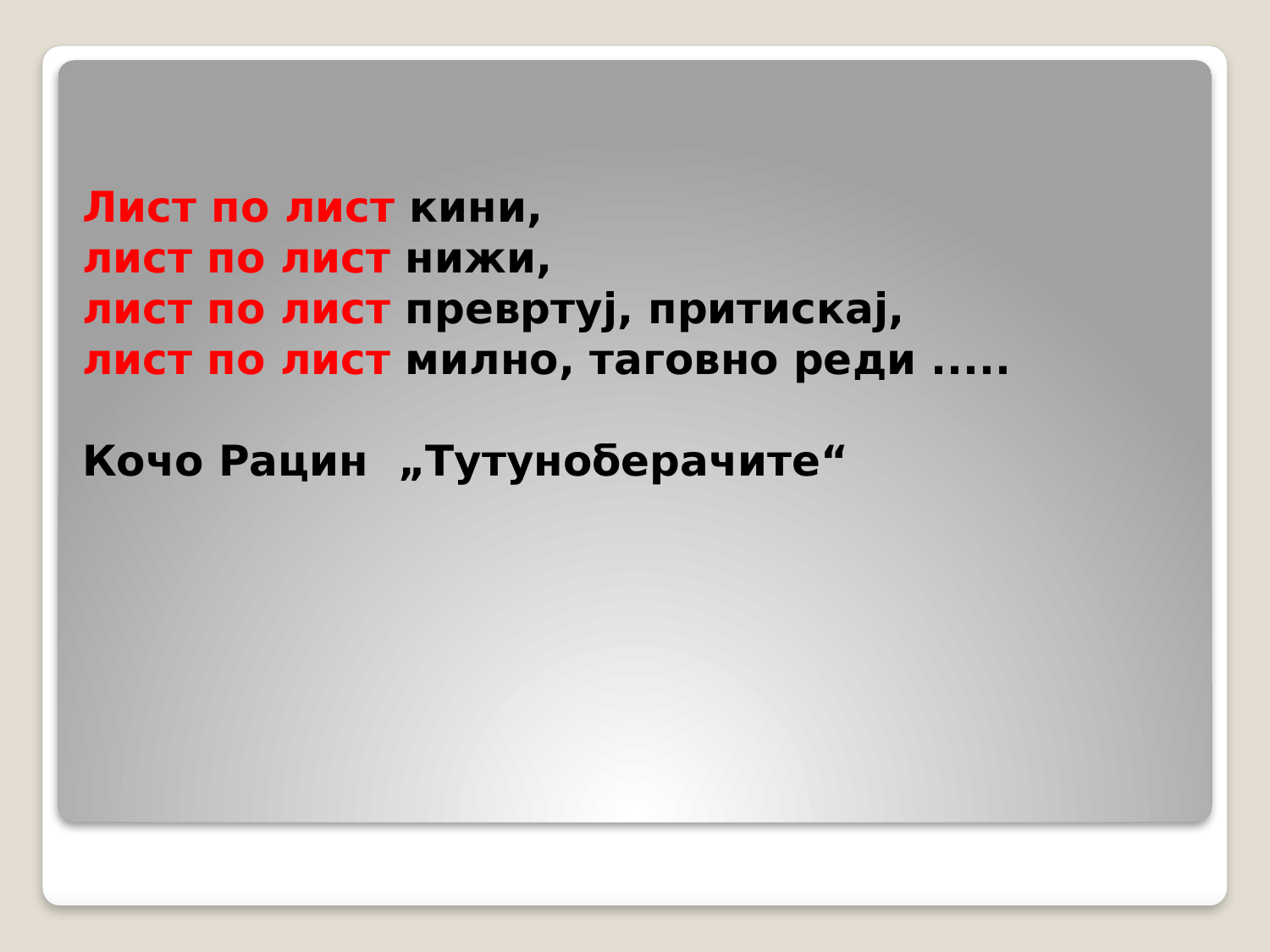

# Лист по лист кини, лист по лист нижи, лист по лист превртуј, притискај, лист по лист милно, таговно реди ..... Кочо Рацин  „Тутуноберачите“